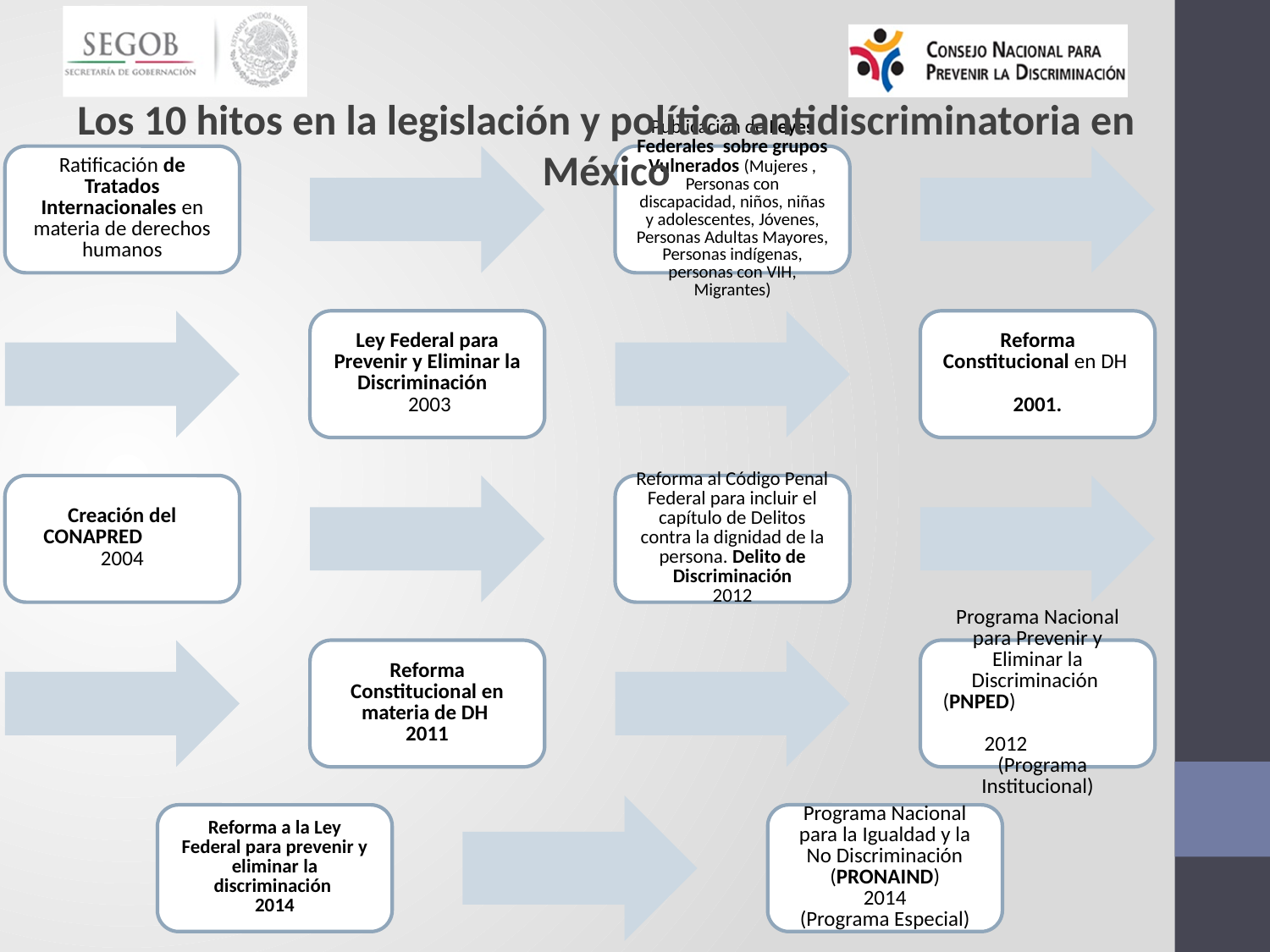

Los 10 hitos en la legislación y política antidiscriminatoria en México
Reforma Constitucional en DH
2001.
Ley Federal para Prevenir y Eliminar la Discriminación
 2003
Creación del CONAPRED             2004
Reforma al Código Penal Federal para incluir el capítulo de Delitos contra la dignidad de la persona. Delito de Discriminación
2012
Programa Nacional para Prevenir y Eliminar la Discriminación  (PNPED)
 2012
  (Programa Institucional)
Reforma Constitucional en materia de DH
2011
Reforma a la Ley Federal para prevenir y eliminar la discriminación
2014
Programa Nacional para la Igualdad y la No Discriminación (PRONAIND)
2014
(Programa Especial)